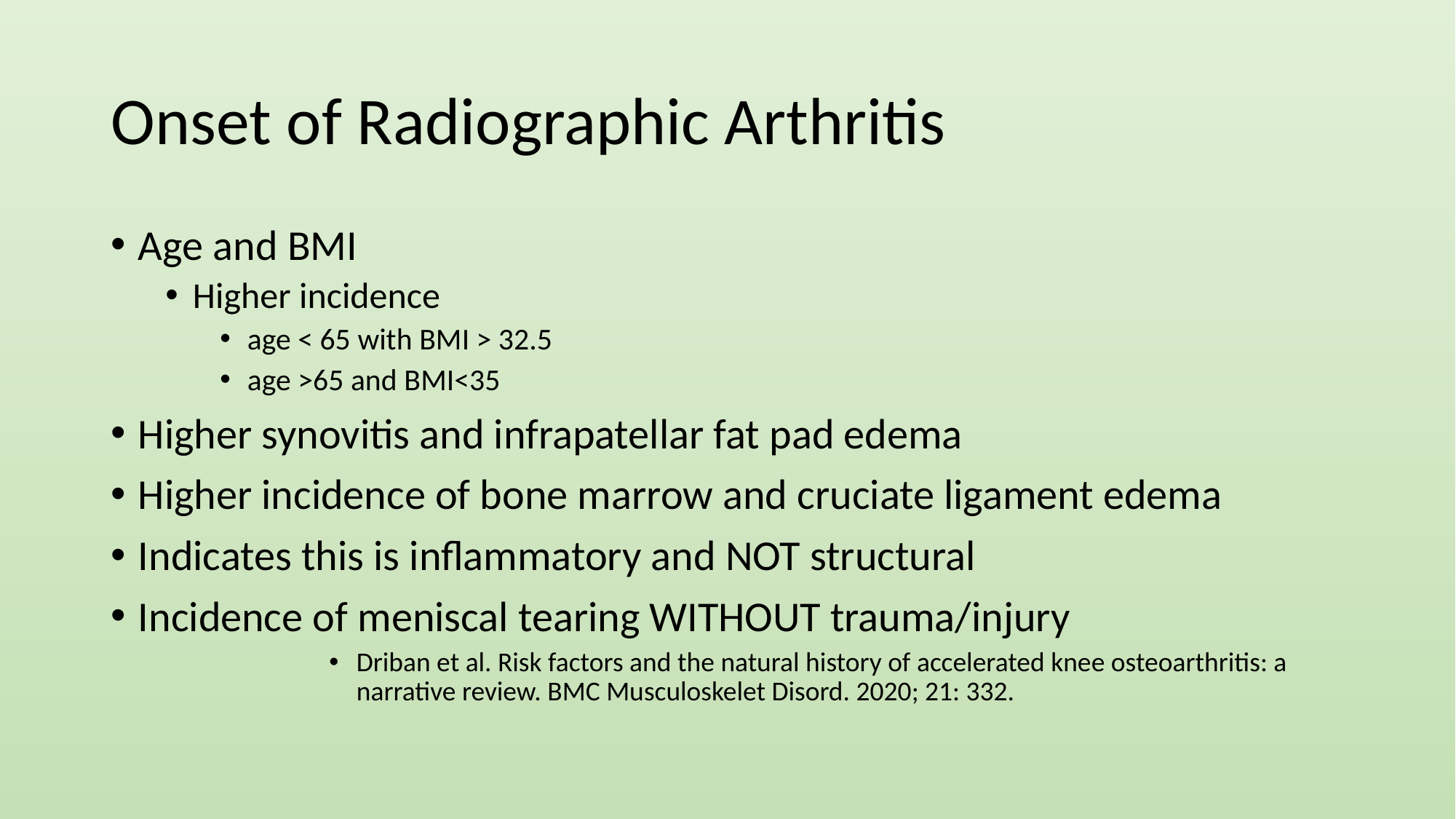

# Onset of Radiographic Arthritis
Age and BMI
Higher incidence
age < 65 with BMI > 32.5
age >65 and BMI<35
Higher synovitis and infrapatellar fat pad edema
Higher incidence of bone marrow and cruciate ligament edema
Indicates this is inflammatory and NOT structural
Incidence of meniscal tearing WITHOUT trauma/injury
Driban et al. Risk factors and the natural history of accelerated knee osteoarthritis: a narrative review. BMC Musculoskelet Disord. 2020; 21: 332.